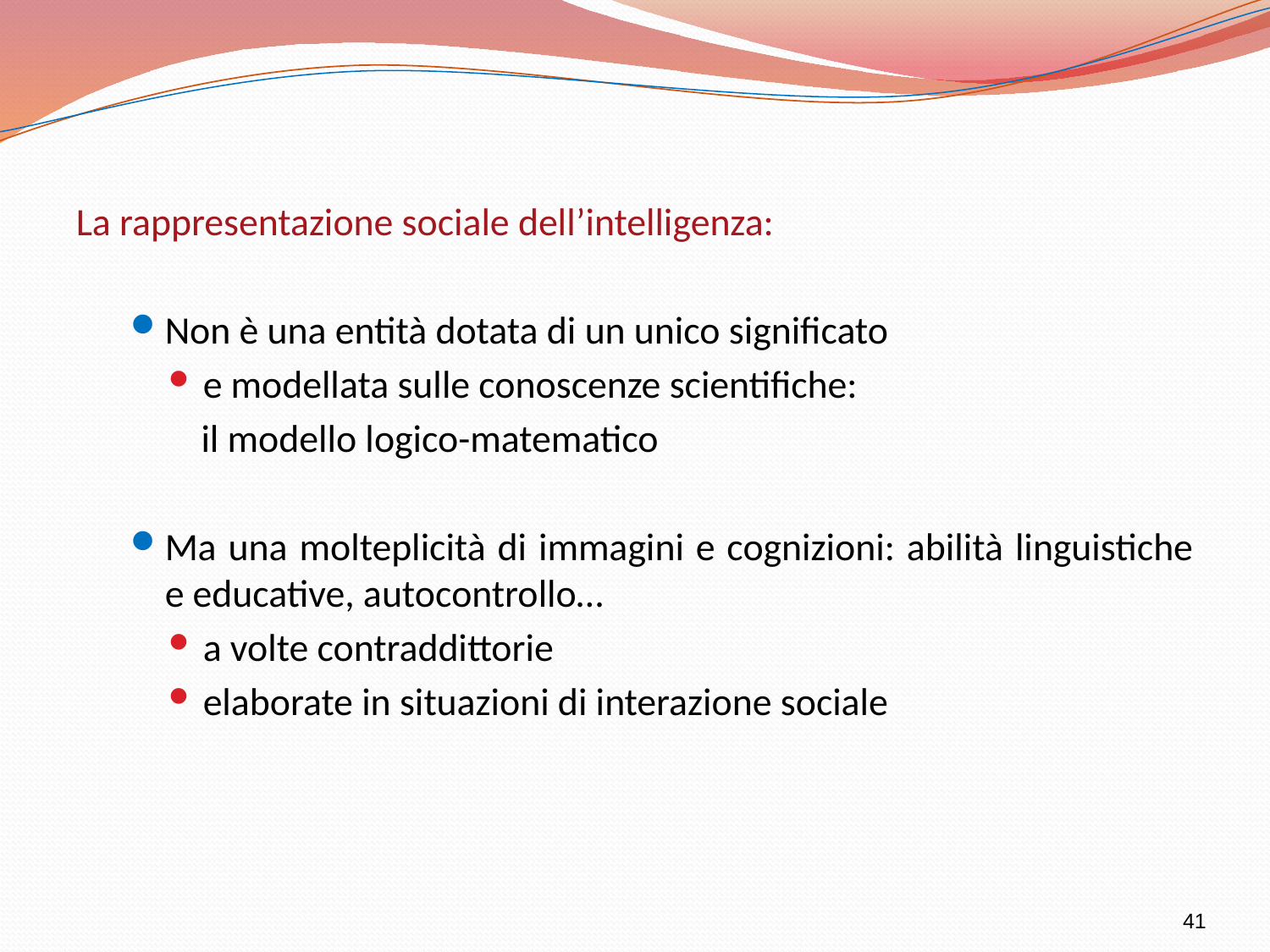

La rappresentazione sociale dell’intelligenza:

Non è una entità dotata di un unico significato
e modellata sulle conoscenze scientifiche:
il modello logico-matematico

Ma una molteplicità di immagini e cognizioni: abilità linguistiche e educative, autocontrollo…
a volte contraddittorie
elaborate in situazioni di interazione sociale

41